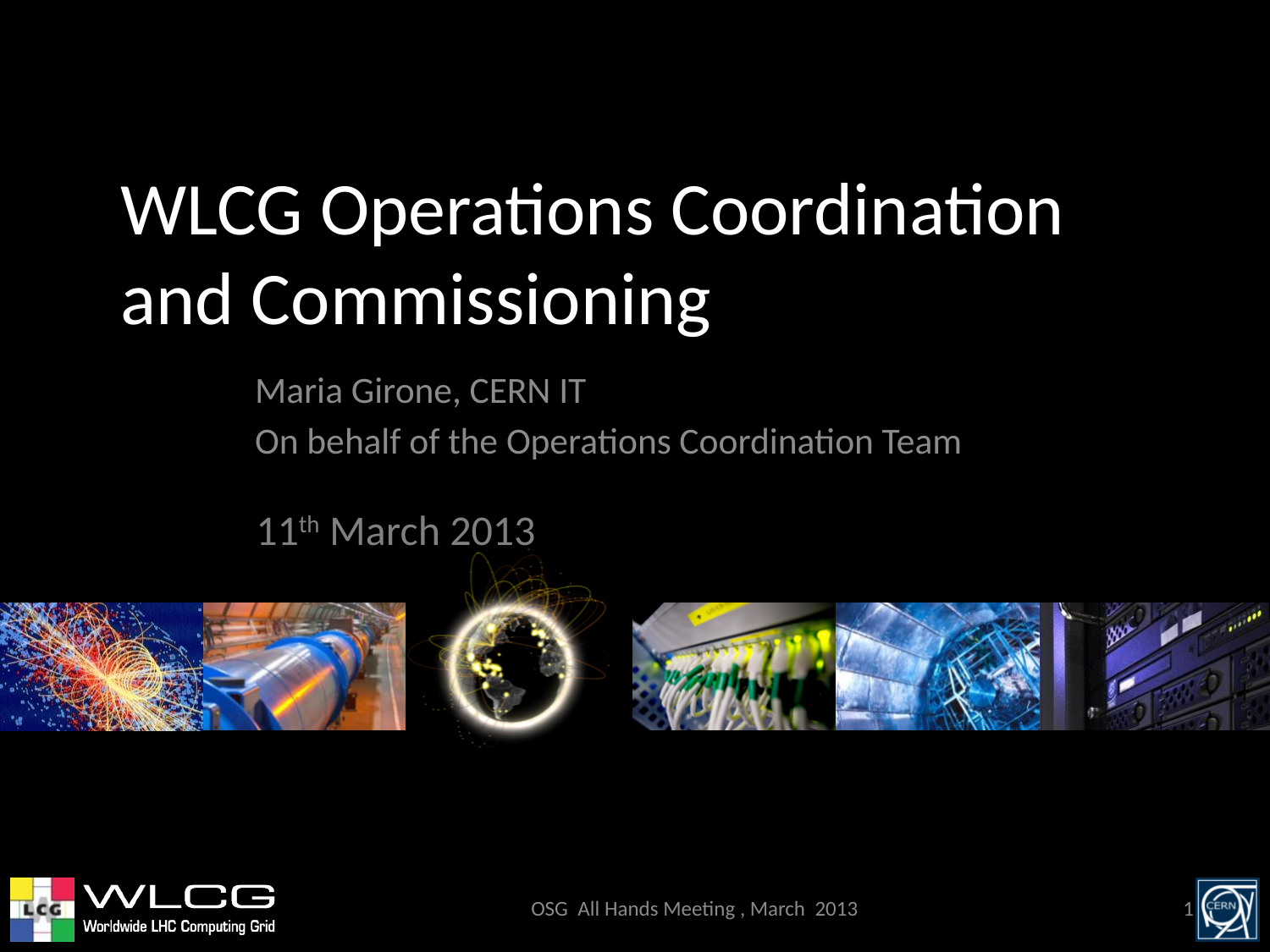

# WLCG Operations Coordination and Commissioning
Maria Girone, CERN IT
On behalf of the Operations Coordination Team

11th March 2013
OSG  All Hands Meeting , March  2013
1